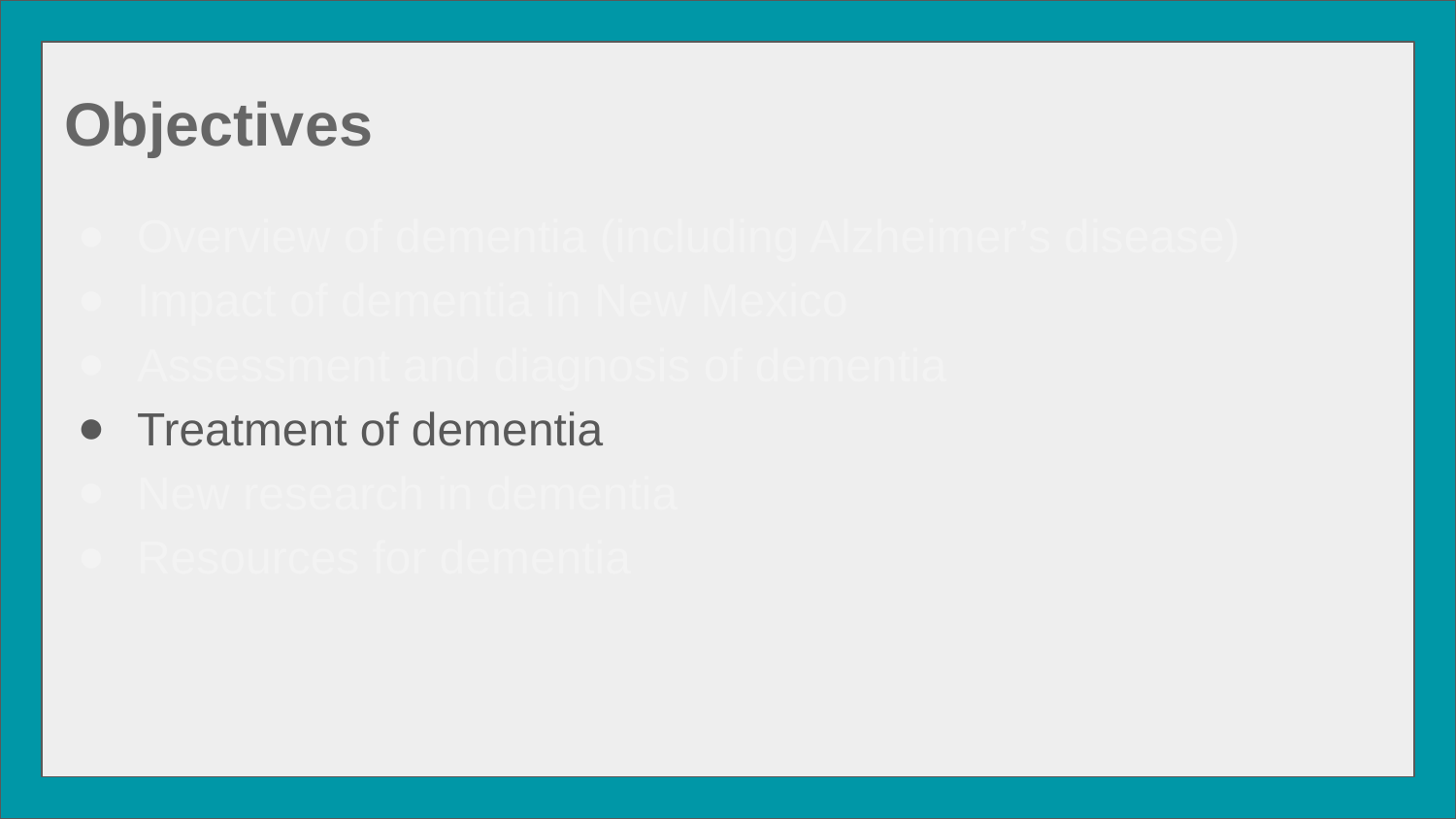

# Objectives
Overview of dementia (including Alzheimer’s disease)
Impact of dementia in New Mexico
Assessment and diagnosis of dementia
Treatment of dementia
New research in dementia
Resources for dementia